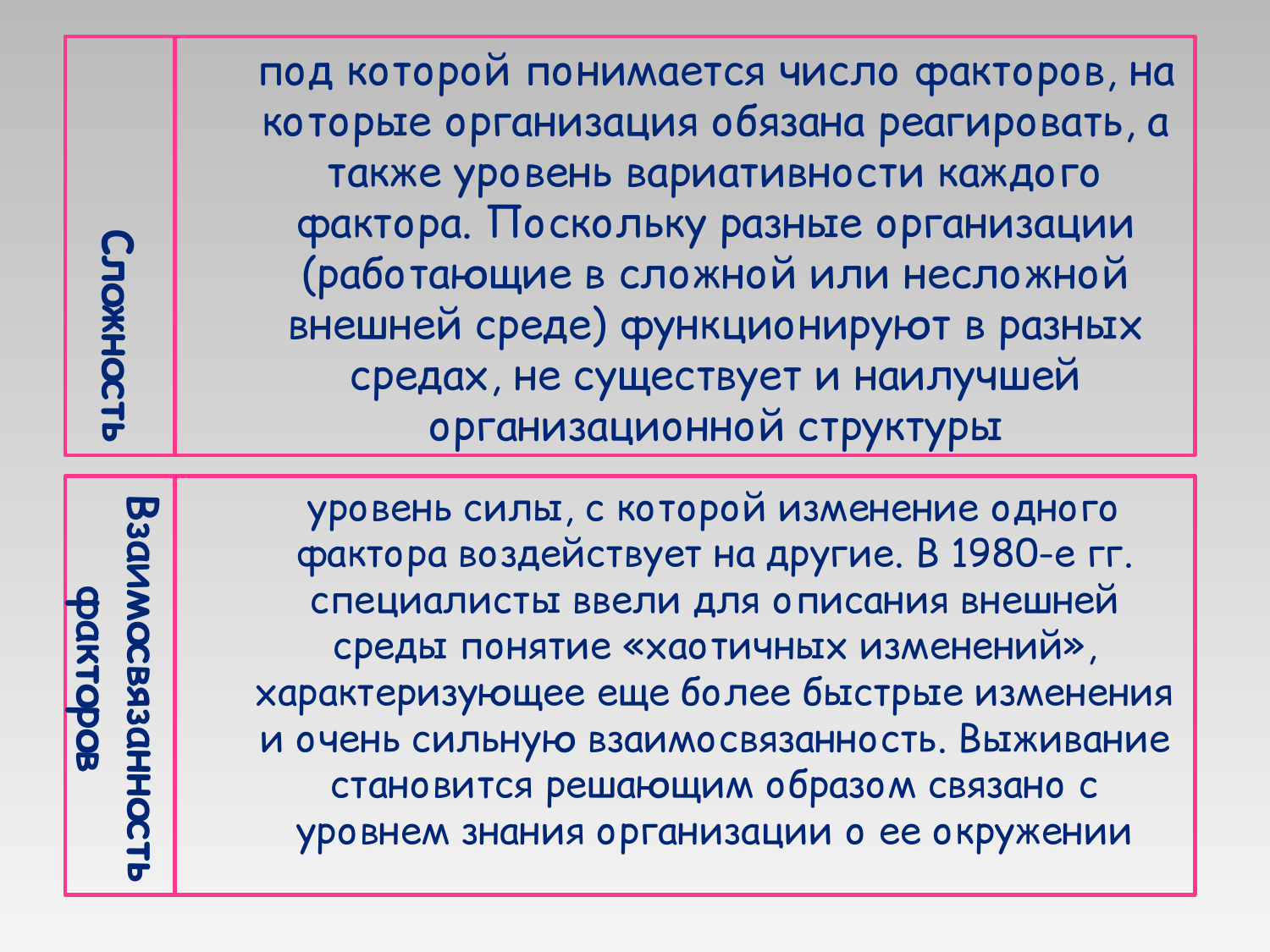

Сложность
	под которой понимается число факторов, на которые организация обязана реагировать, а также уровень вариативности каждого фактора. Поскольку разные организации (работающие в сложной или несложной внешней среде) функционируют в разных средах, не существует и наилучшей организационной структуры
Взаимосвязанность факторов
	уровень силы, с которой изменение одного фактора воздействует на другие. В 1980-е гг. специалисты ввели для описания внешней среды понятие «хаотичных изменений», характеризующее еще более быстрые изменения и очень сильную взаимосвязанность. Выживание становится решающим образом связано с уровнем знания организации о ее окружении